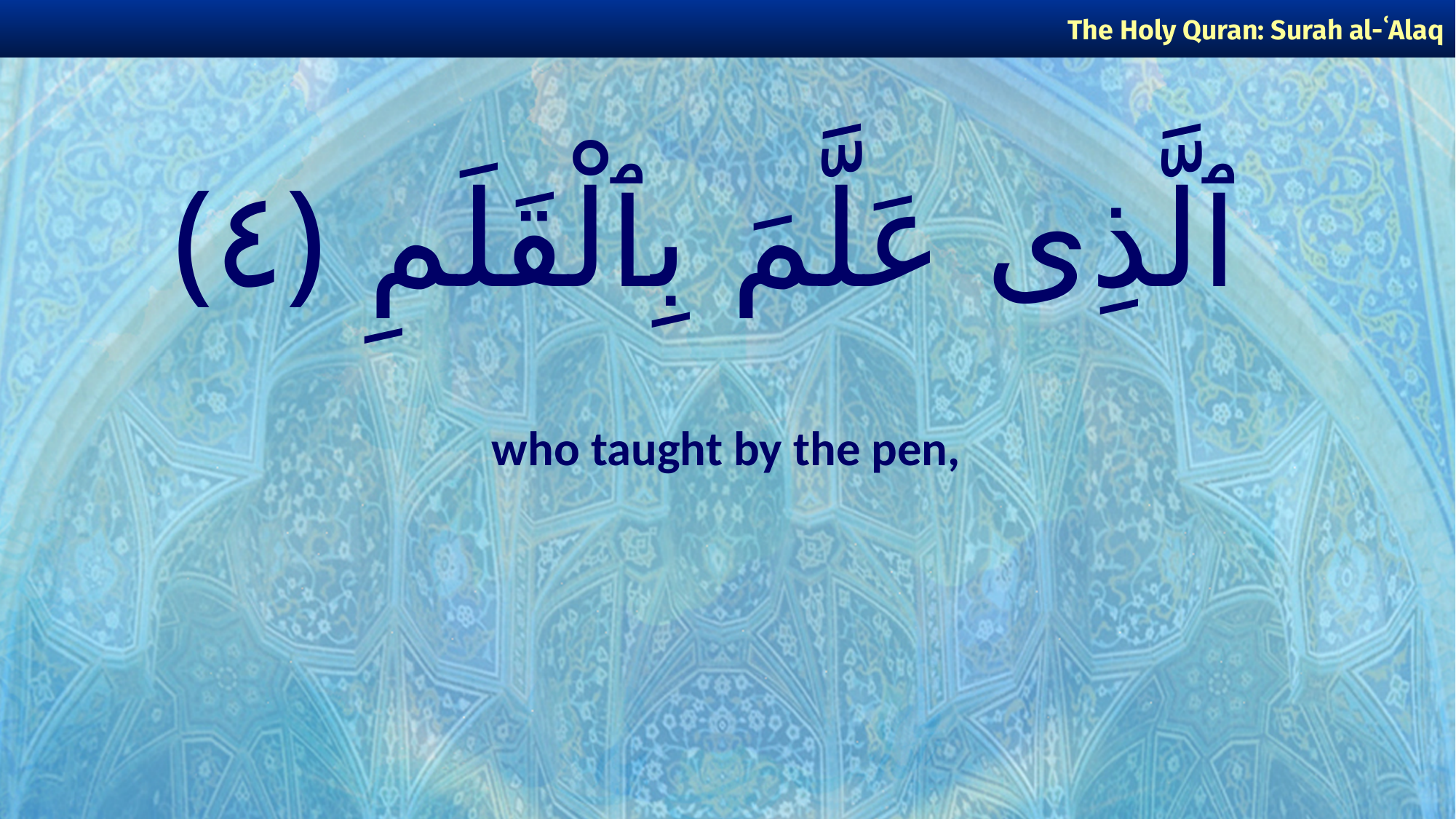

The Holy Quran: Surah al-ʿAlaq
# ٱلَّذِى عَلَّمَ بِٱلْقَلَمِ ﴿٤﴾
who taught by the pen,